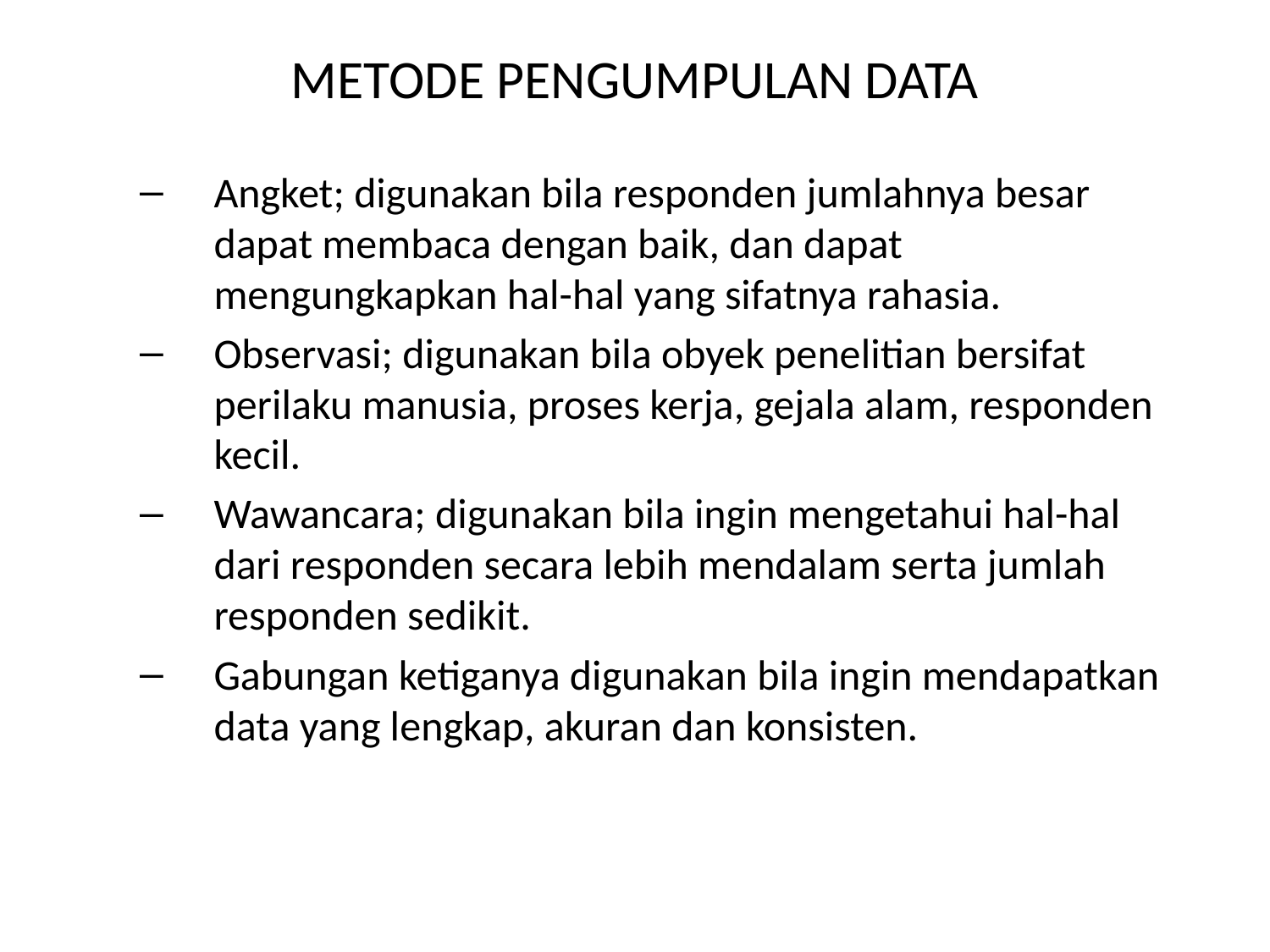

# METODE PENGUMPULAN DATA
Angket; digunakan bila responden jumlahnya besar dapat membaca dengan baik, dan dapat mengungkapkan hal-hal yang sifatnya rahasia.
Observasi; digunakan bila obyek penelitian bersifat perilaku manusia, proses kerja, gejala alam, responden kecil.
Wawancara; digunakan bila ingin mengetahui hal-hal dari responden secara lebih mendalam serta jumlah responden sedikit.
Gabungan ketiganya digunakan bila ingin mendapatkan data yang lengkap, akuran dan konsisten.